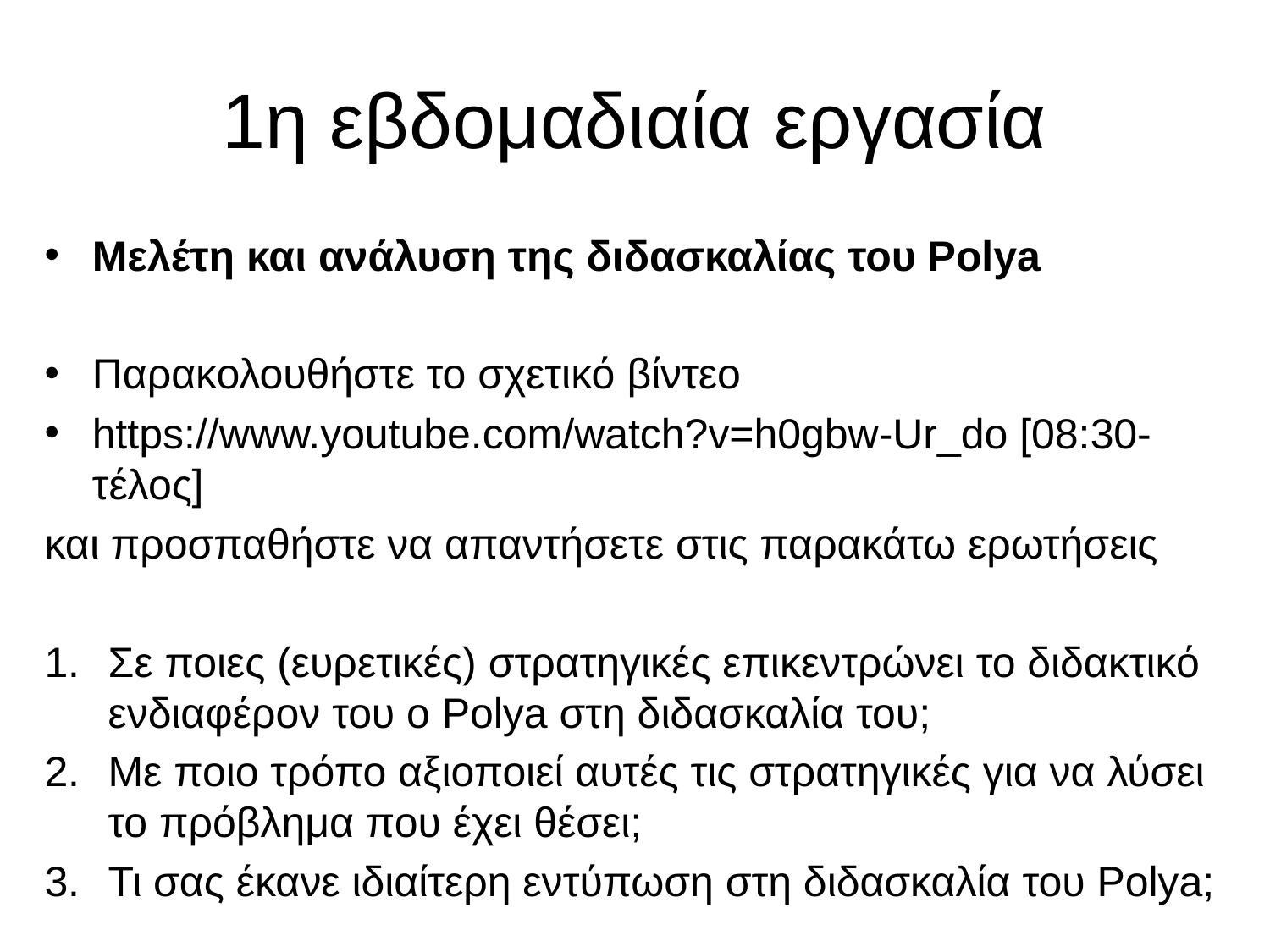

# 1η εβδομαδιαία εργασία
Μελέτη και ανάλυση της διδασκαλίας του Polya

Παρακολουθήστε το σχετικό βίντεο
https://www.youtube.com/watch?v=h0gbw-Ur_do [08:30-τέλος]
και προσπαθήστε να απαντήσετε στις παρακάτω ερωτήσεις

Σε ποιες (ευρετικές) στρατηγικές επικεντρώνει το διδακτικό ενδιαφέρον του ο Polya στη διδασκαλία του;
Με ποιο τρόπο αξιοποιεί αυτές τις στρατηγικές για να λύσει το πρόβλημα που έχει θέσει;
Τι σας έκανε ιδιαίτερη εντύπωση στη διδασκαλία του Polya;